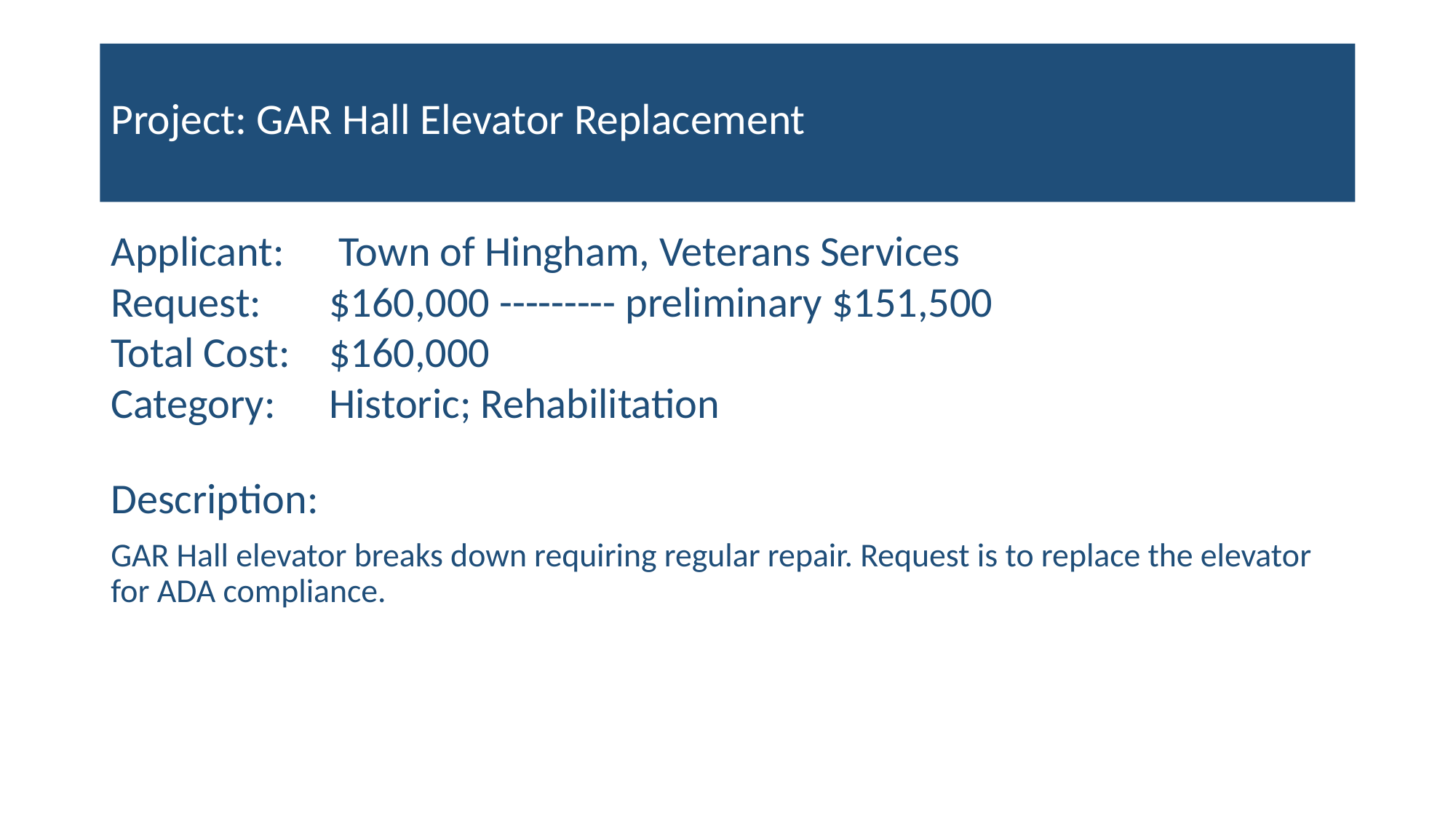

# Project: GAR Hall Elevator Replacement
Applicant:	 Town of Hingham, Veterans Services
Request:	$160,000 --------- preliminary $151,500
Total Cost:	$160,000
Category: 	Historic; Rehabilitation

Description:
GAR Hall elevator breaks down requiring regular repair. Request is to replace the elevator for ADA compliance.